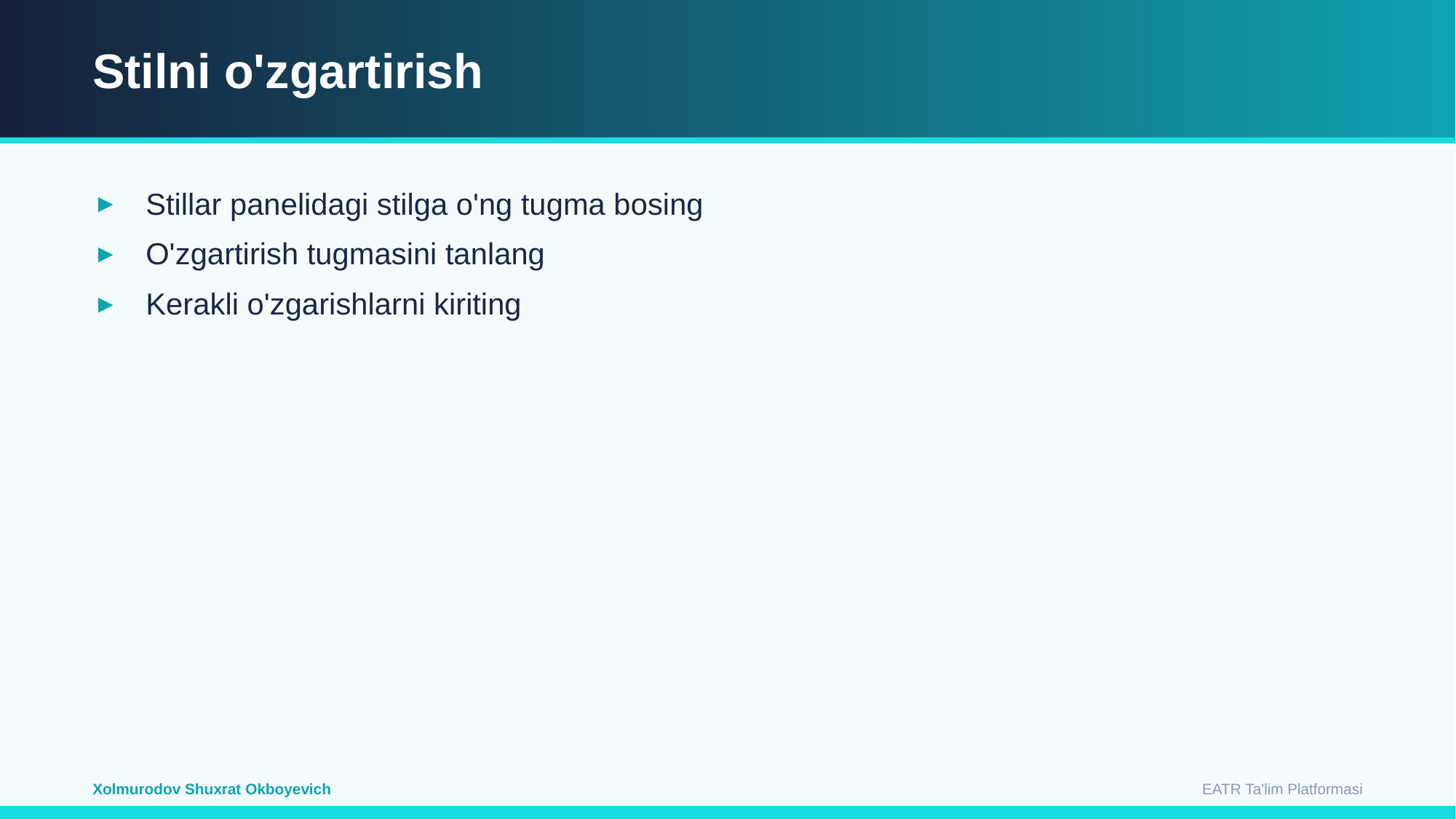

Stilni o'zgartirish

Stillar panelidagi stilga o'ng tugma bosing
O'zgartirish tugmasini tanlang
Kerakli o'zgarishlarni kiriting
EATR Ta'lim Platformasi
Xolmurodov Shuxrat Okboyevich